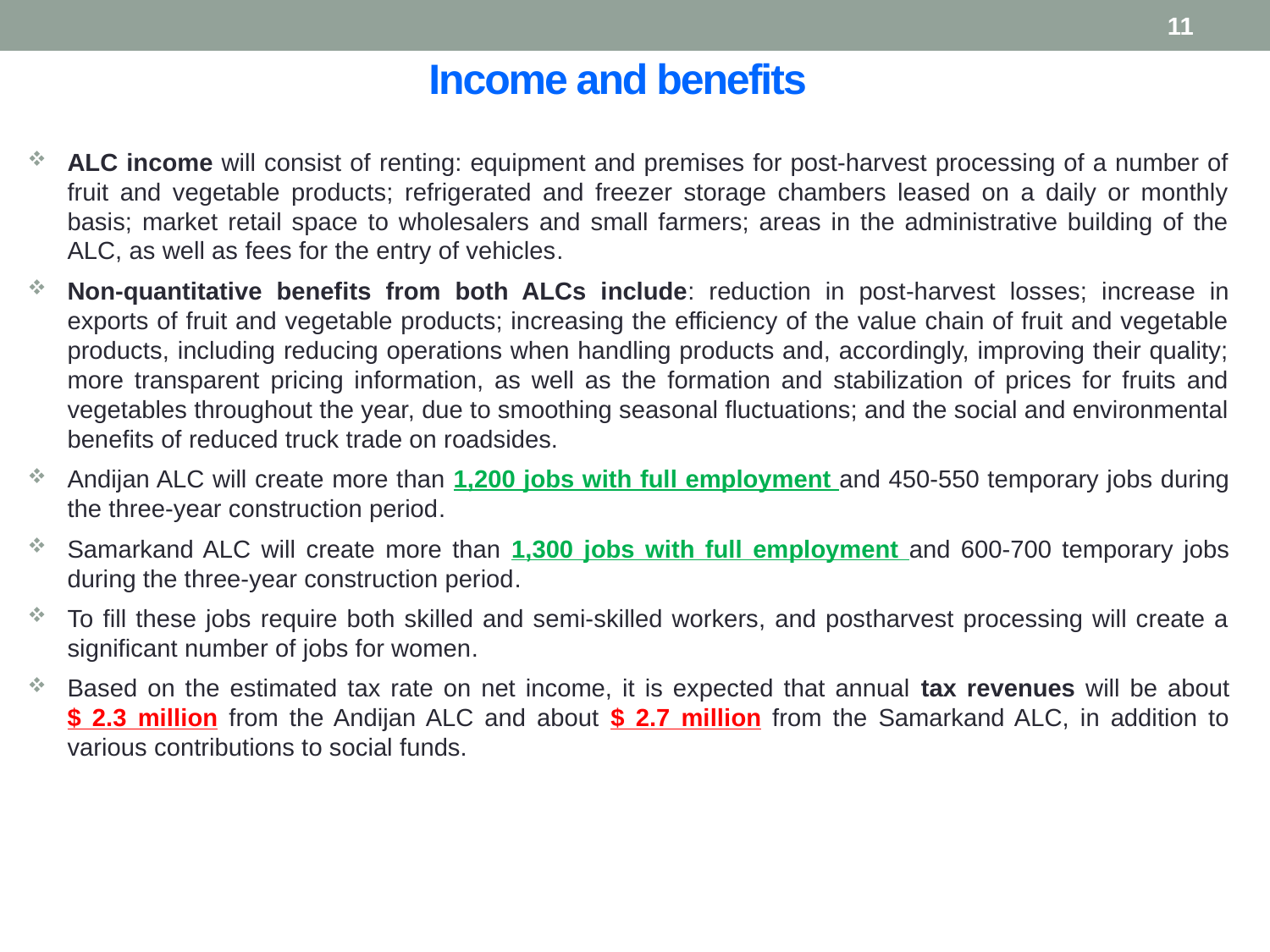

11
# Income and benefits
ALC income will consist of renting: equipment and premises for post-harvest processing of a number of fruit and vegetable products; refrigerated and freezer storage chambers leased on a daily or monthly basis; market retail space to wholesalers and small farmers; areas in the administrative building of the ALC, as well as fees for the entry of vehicles.
Non-quantitative benefits from both ALCs include: reduction in post-harvest losses; increase in exports of fruit and vegetable products; increasing the efficiency of the value chain of fruit and vegetable products, including reducing operations when handling products and, accordingly, improving their quality; more transparent pricing information, as well as the formation and stabilization of prices for fruits and vegetables throughout the year, due to smoothing seasonal fluctuations; and the social and environmental benefits of reduced truck trade on roadsides.
Andijan ALC will create more than 1,200 jobs with full employment and 450-550 temporary jobs during the three-year construction period.
Samarkand ALC will create more than 1,300 jobs with full employment and 600-700 temporary jobs during the three-year construction period.
To fill these jobs require both skilled and semi-skilled workers, and postharvest processing will create a significant number of jobs for women.
Based on the estimated tax rate on net income, it is expected that annual tax revenues will be about
$ 2.3 million from the Andijan ALC and about $ 2.7 million from the Samarkand ALC, in addition to various contributions to social funds.